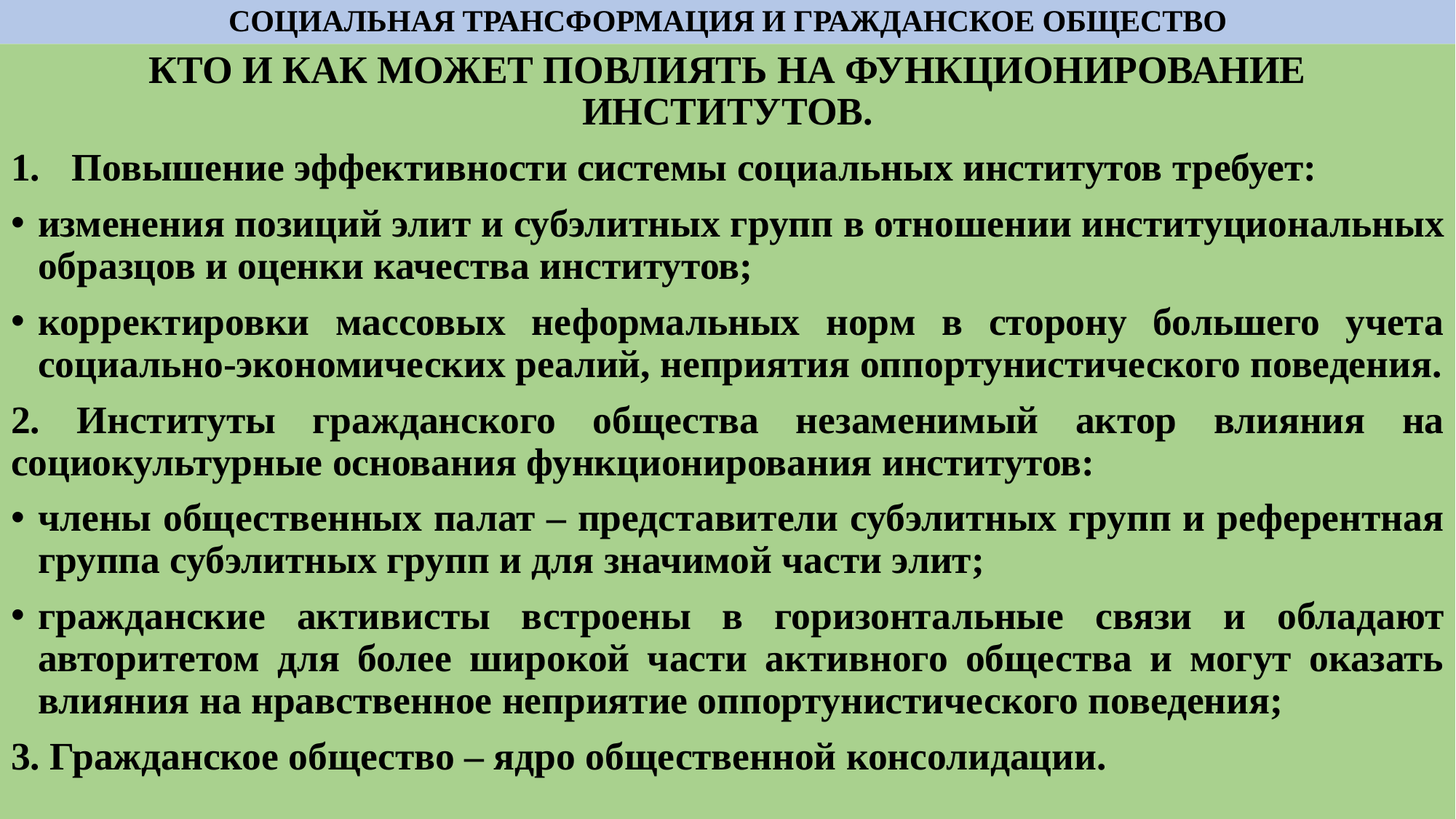

# СОЦИАЛЬНАЯ ТРАНСФОРМАЦИЯ И ГРАЖДАНСКОЕ ОБЩЕСТВО
КТО И КАК МОЖЕТ ПОВЛИЯТЬ НА ФУНКЦИОНИРОВАНИЕ ИНСТИТУТОВ.
Повышение эффективности системы социальных институтов требует:
изменения позиций элит и субэлитных групп в отношении институциональных образцов и оценки качества институтов;
корректировки массовых неформальных норм в сторону большего учета социально-экономических реалий, неприятия оппортунистического поведения.
2. Институты гражданского общества незаменимый актор влияния на социокультурные основания функционирования институтов:
члены общественных палат – представители субэлитных групп и референтная группа субэлитных групп и для значимой части элит;
гражданские активисты встроены в горизонтальные связи и обладают авторитетом для более широкой части активного общества и могут оказать влияния на нравственное неприятие оппортунистического поведения;
3. Гражданское общество – ядро общественной консолидации.